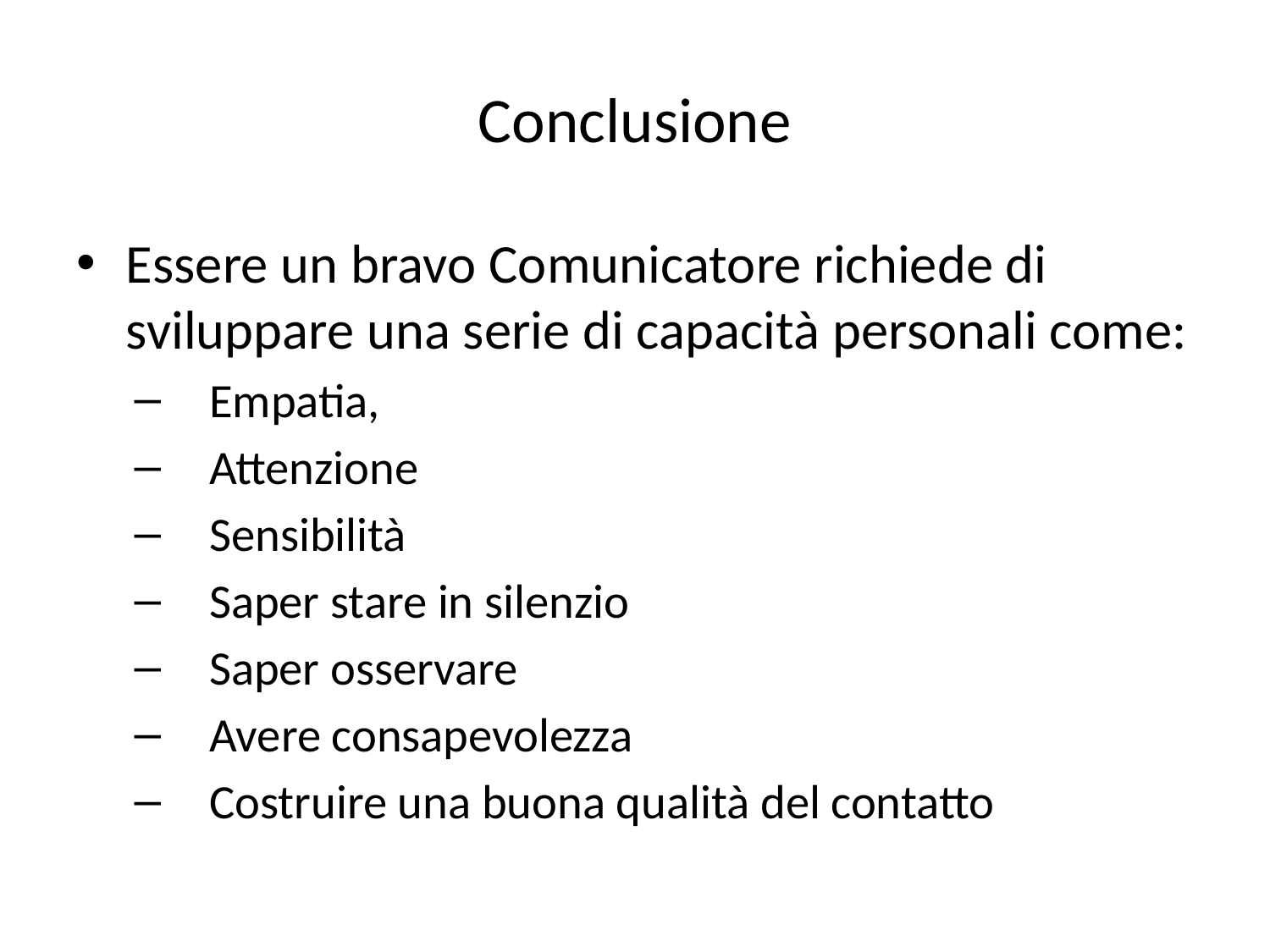

# Conclusione
Essere un bravo Comunicatore richiede di sviluppare una serie di capacità personali come:
Empatia,
Attenzione
Sensibilità
Saper stare in silenzio
Saper osservare
Avere consapevolezza
Costruire una buona qualità del contatto